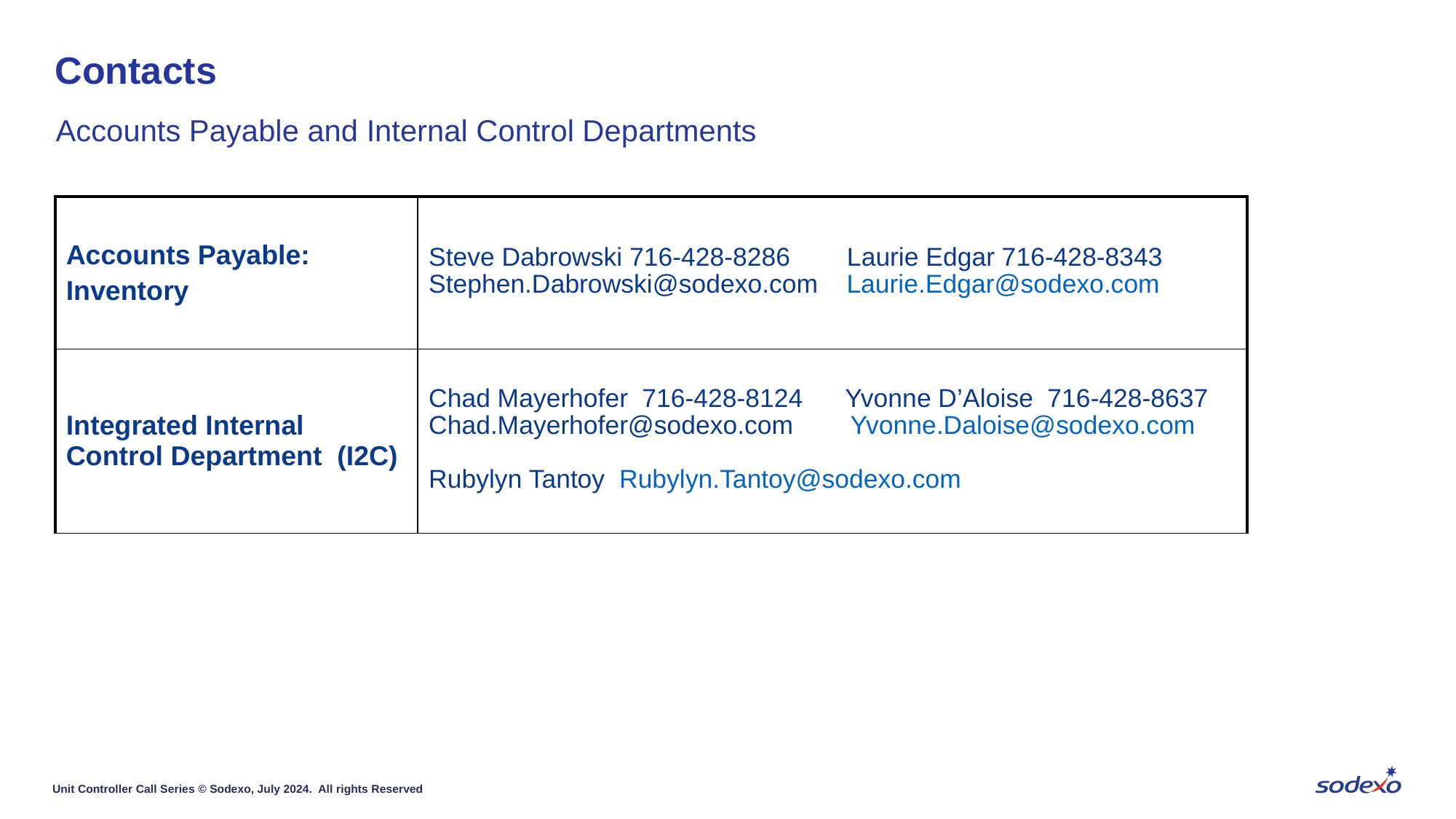

Contacts
Accounts Payable and Internal Control Departments
| Accounts Payable: Inventory | Steve Dabrowski 716-428-8286 Laurie Edgar 716-428-8343 Stephen.Dabrowski@sodexo.com Laurie.Edgar@sodexo.com |
| --- | --- |
| Integrated Internal Control Department (I2C) | Chad Mayerhofer 716-428-8124 Yvonne D’Aloise 716-428-8637 Chad.Mayerhofer@sodexo.com Yvonne.Daloise@sodexo.com Rubylyn Tantoy Rubylyn.Tantoy@sodexo.com |
Unit Controller Call Series © Sodexo, July 2024.  All rights Reserved